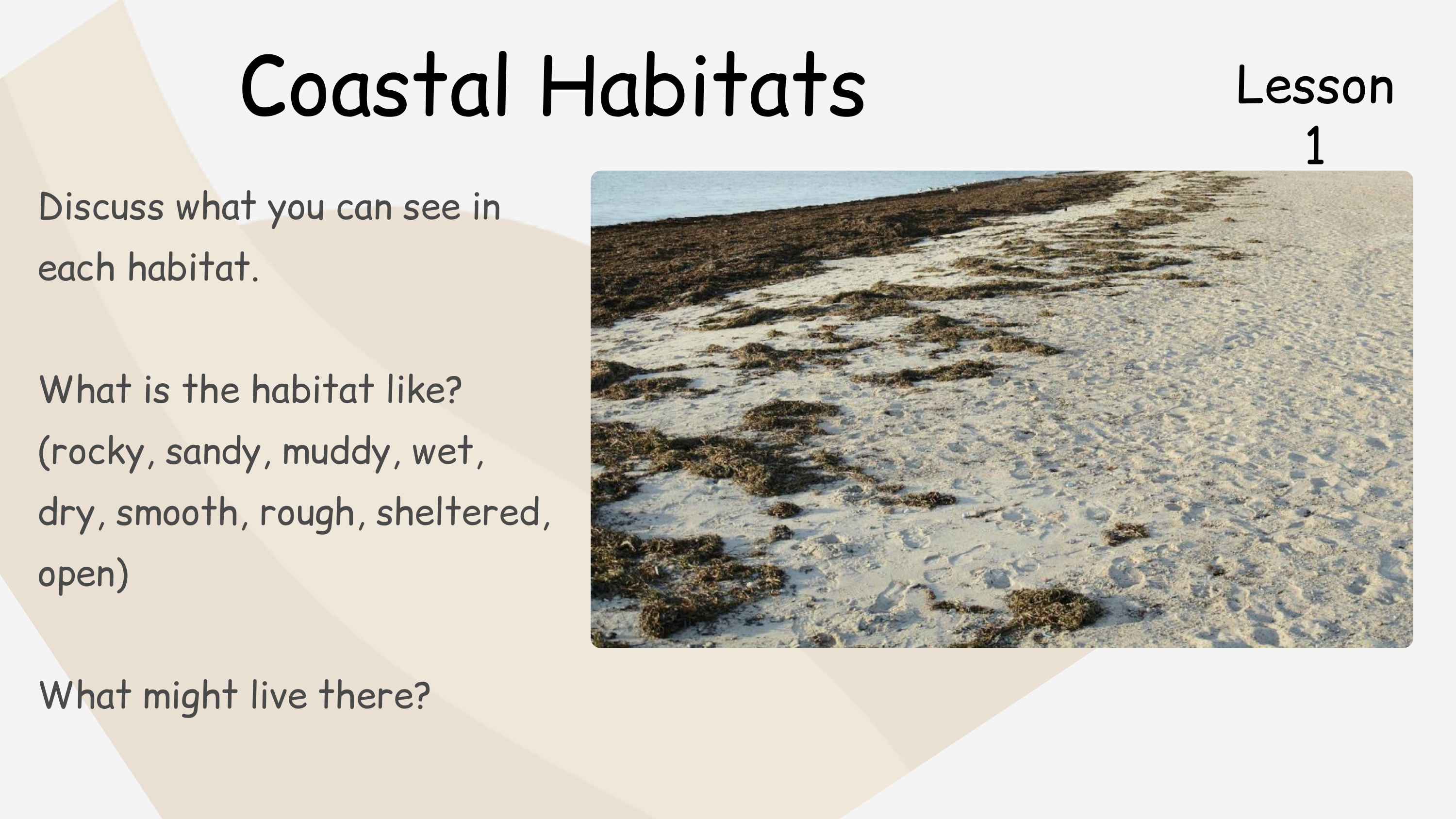

Coastal Habitats
Lesson 1
Discuss what you can see in each habitat.

What is the habitat like? (rocky, sandy, muddy, wet, dry, smooth, rough, sheltered, open)

What might live there?